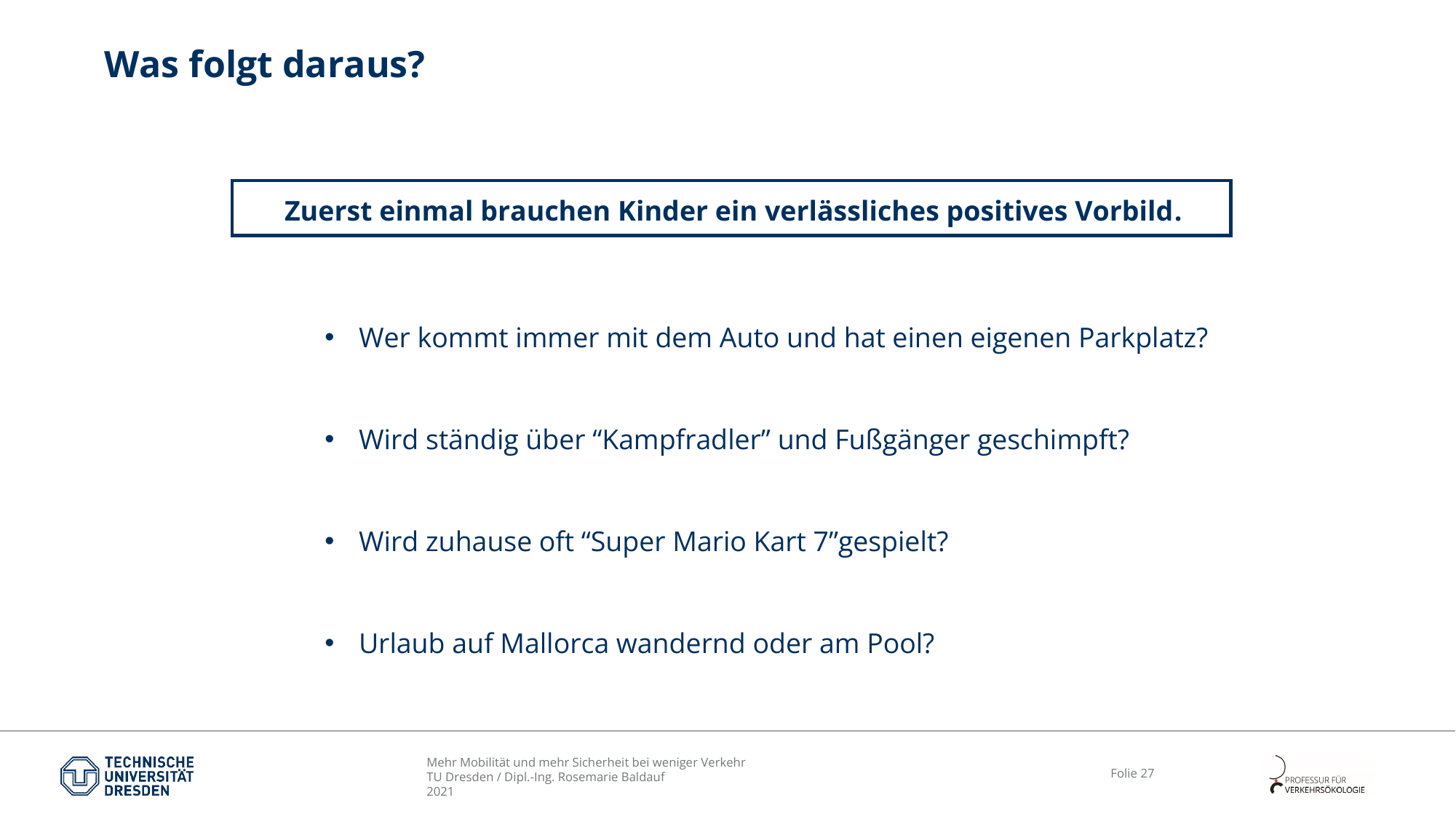

# Was folgt daraus?

Zuerst einmal brauchen Kinder ein verlässliches positives Vorbild.

Wer kommt immer mit dem Auto und hat einen eigenen Parkplatz?

Wird ständig über “Kampfradler” und Fußgänger geschimpft?

Wird zuhause oft “Super Mario Kart 7”gespielt?

Urlaub auf Mallorca wandernd oder am Pool?